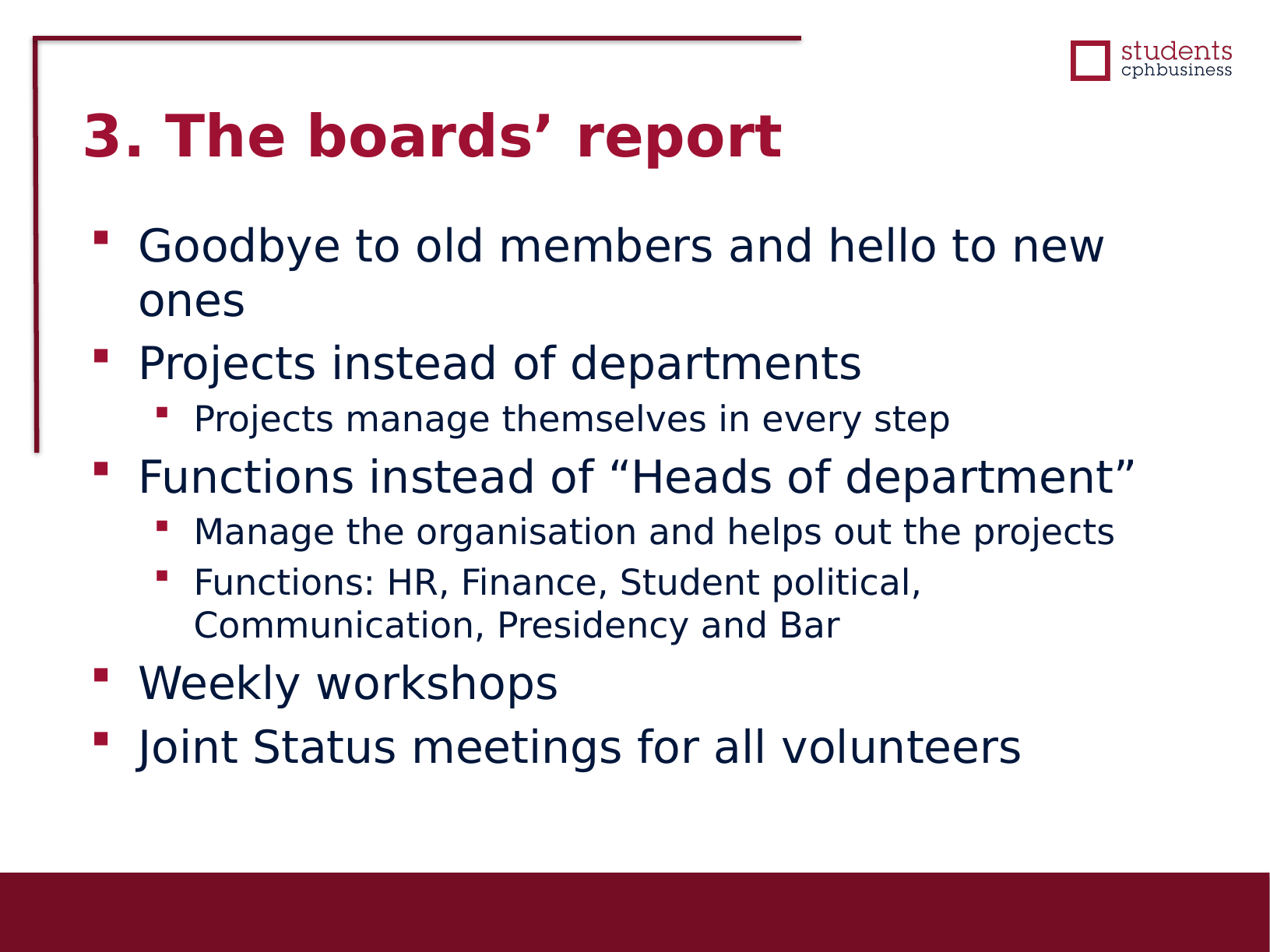

3. The boards’ report

Goodbye to old members and hello to new ones
Projects instead of departments
Projects manage themselves in every step
Functions instead of “Heads of department”
Manage the organisation and helps out the projects
Functions: HR, Finance, Student political, Communication, Presidency and Bar
Weekly workshops
Joint Status meetings for all volunteers